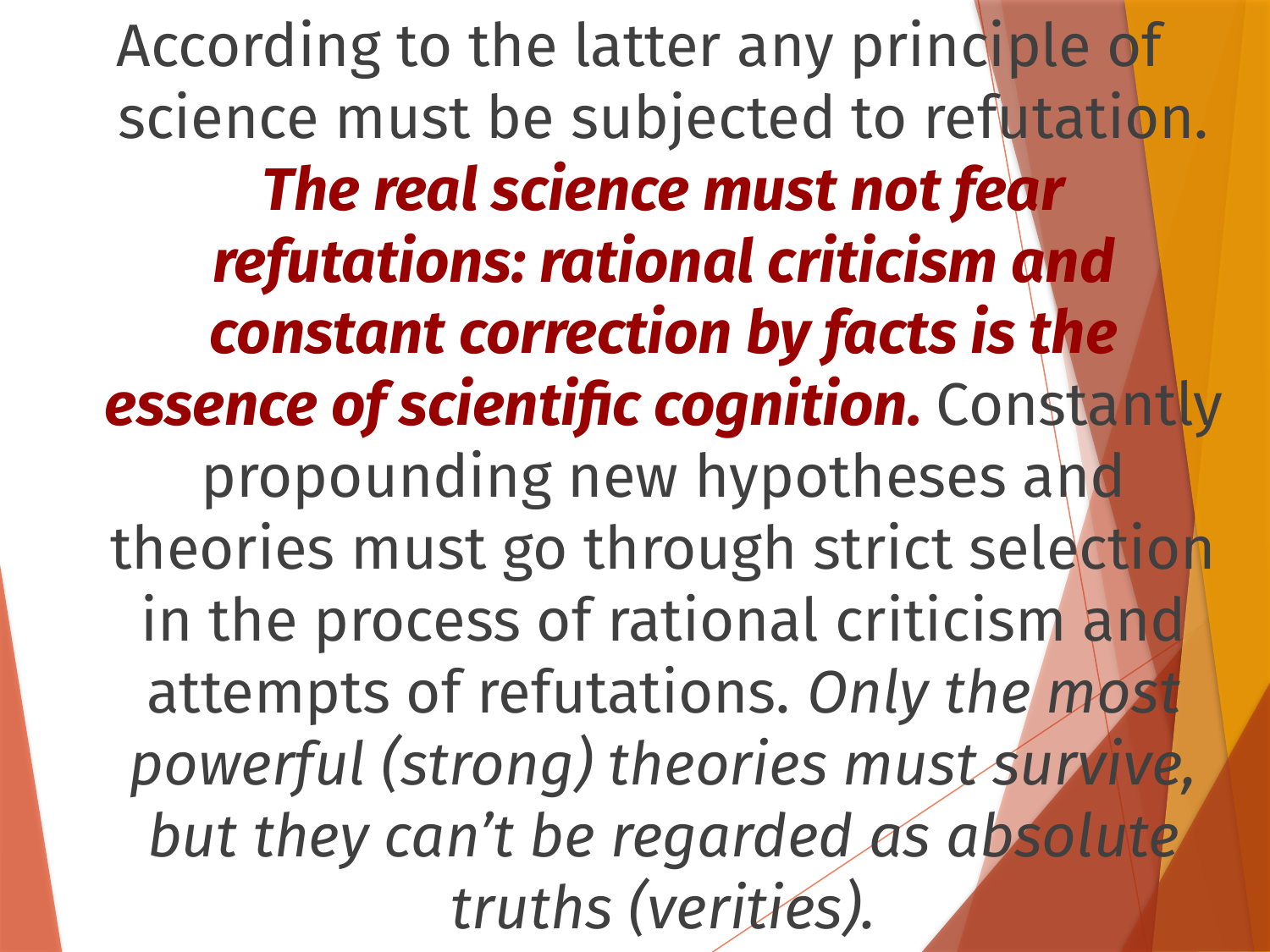

According to the latter any principle of science must be subjected to refutation. The real science must not fear refutations: rational criticism and constant correction by facts is the essence of scientific cognition. Constantly propounding new hypotheses and theories must go through strict selection in the process of rational criticism and attempts of refutations. Only the most powerful (strong) theories must survive, but they can’t be regarded as absolute truths (verities).